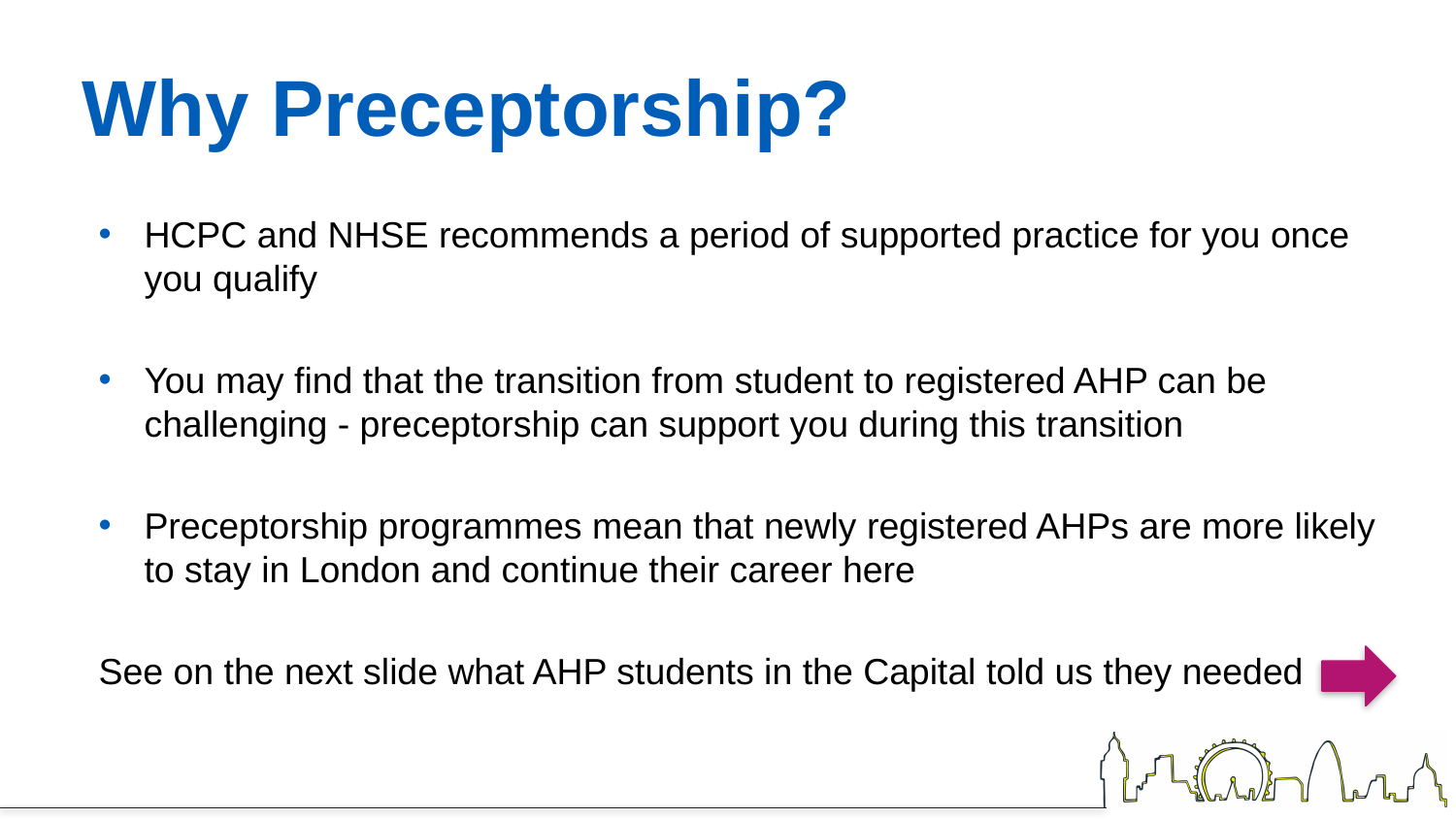

# Why Preceptorship?
HCPC and NHSE recommends a period of supported practice for you once you qualify

You may find that the transition from student to registered AHP can be challenging - preceptorship can support you during this transition

Preceptorship programmes mean that newly registered AHPs are more likely to stay in London and continue their career here

See on the next slide what AHP students in the Capital told us they needed